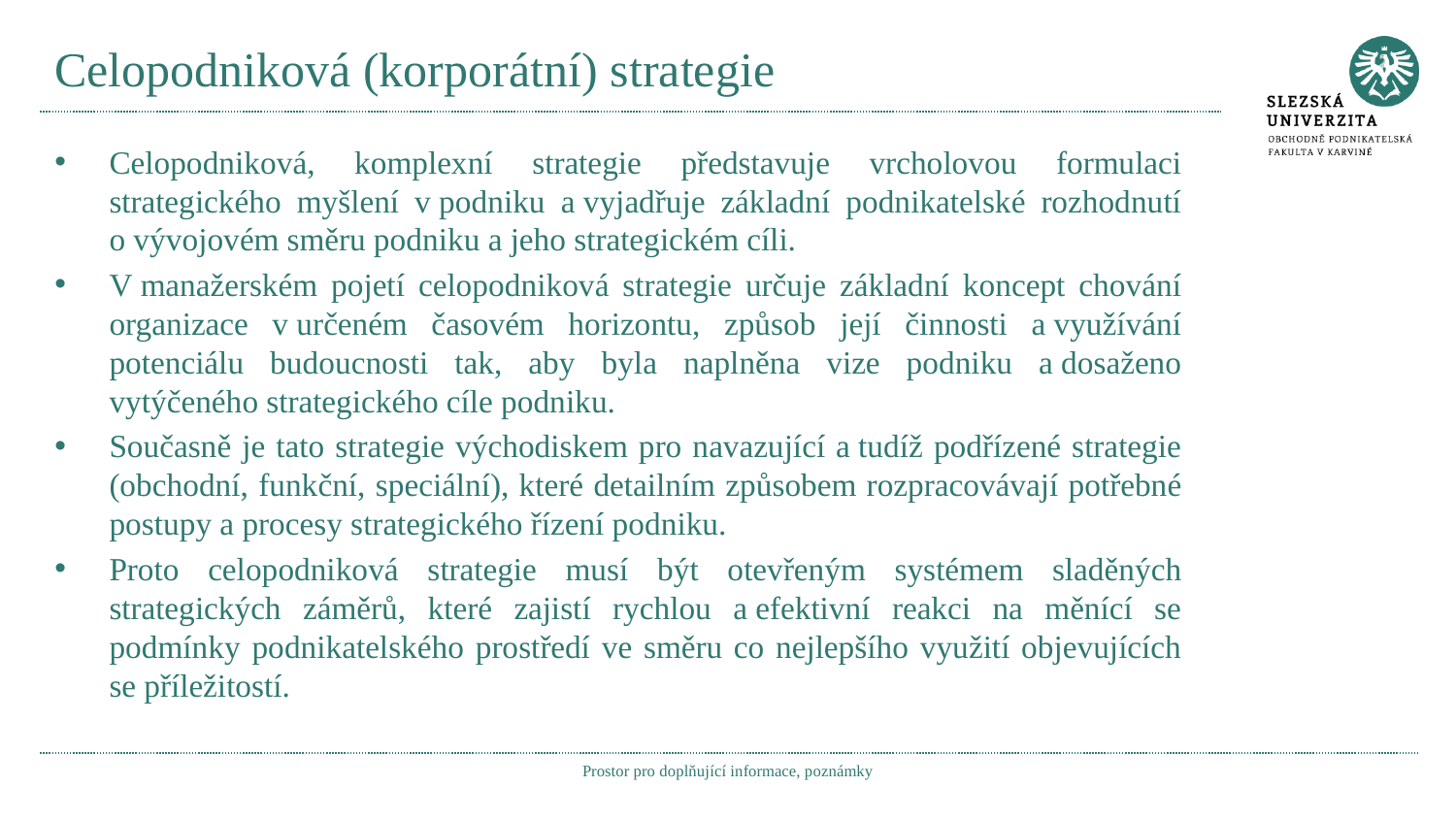

# Celopodniková (korporátní) strategie
Celopodniková, komplexní strategie představuje vrcholovou formulaci strategického myšlení v podniku a vyjadřuje základní podnikatelské rozhodnutí o vývojovém směru podniku a jeho strategickém cíli.
V manažerském pojetí celopodniková strategie určuje základní koncept chování organizace v určeném časovém horizontu, způsob její činnosti a využívání potenciálu budoucnosti tak, aby byla naplněna vize podniku a dosaženo vytýčeného strategického cíle podniku.
Současně je tato strategie východiskem pro navazující a tudíž podřízené strategie (obchodní, funkční, speciální), které detailním způsobem rozpracovávají potřebné postupy a procesy strategického řízení podniku.
Proto celopodniková strategie musí být otevřeným systémem sladěných strategických záměrů, které zajistí rychlou a efektivní reakci na měnící se podmínky podnikatelského prostředí ve směru co nejlepšího využití objevujících se příležitostí.

Prostor pro doplňující informace, poznámky